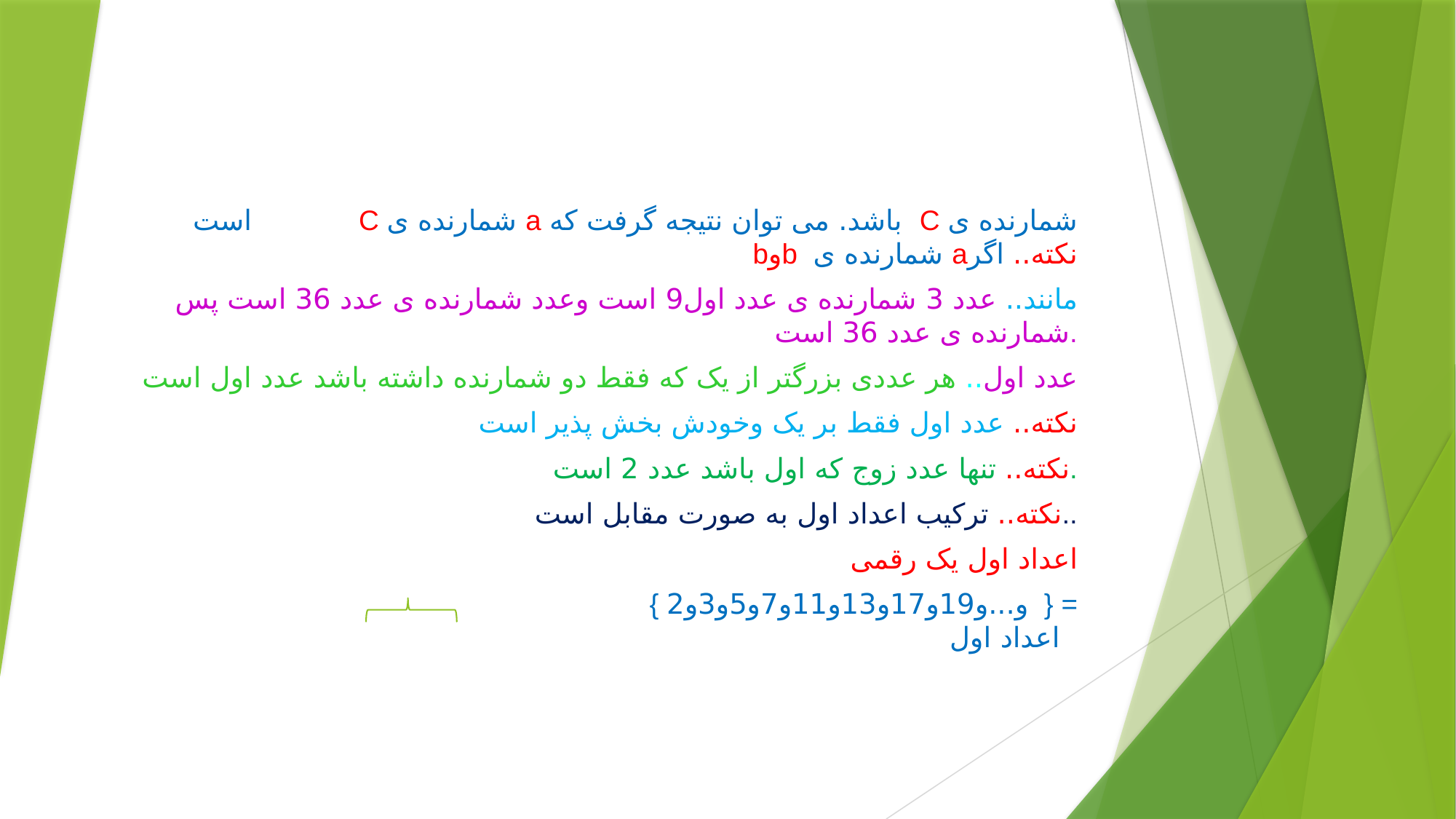

است            C شمارنده ی a باشد. می توان نتیجه گرفت که  C شمارنده ی bوb  شمارنده ی aنکته.. اگر
مانند.. عدد 3 شمارنده ی عدد اول9 است وعدد شمارنده ی عدد 36 است پس شمارنده ی عدد 36 است.
عدد اول.. هر عددی بزرگتر از یک که فقط دو شمارنده داشته باشد عدد اول است
نکته.. عدد اول فقط بر یک وخودش بخش پذیر است
نکته.. تنها عدد زوج که اول باشد عدد 2 است.
نکته.. ترکیب اعداد اول به صورت مقابل است..
                                                                                اعداد اول یک رقمی
                                                          { و...و19و17و13و11و7و5و3و2  } = اعداد اول